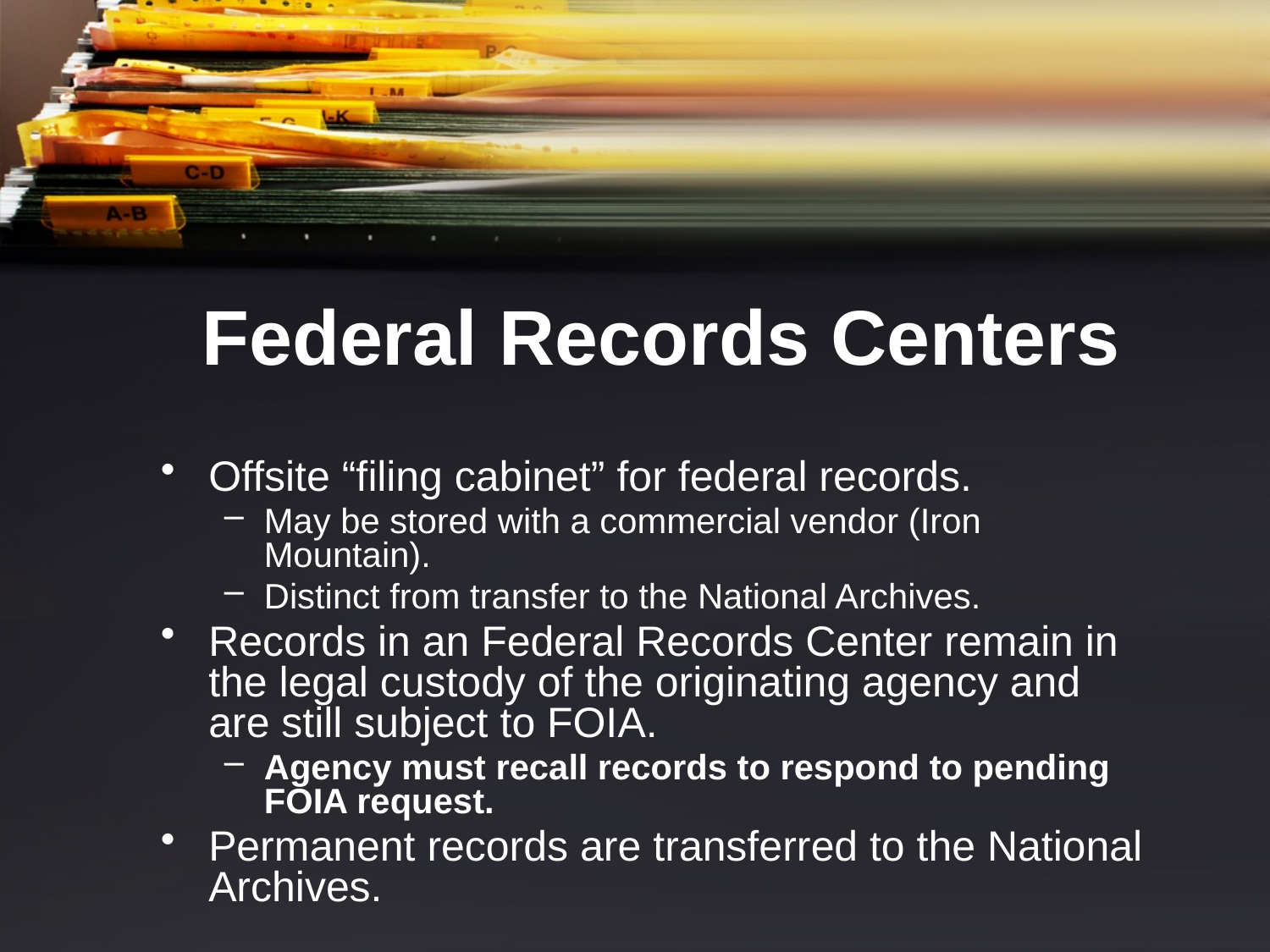

Offsite “filing cabinet” for federal records.
May be stored with a commercial vendor (Iron Mountain).
Distinct from transfer to the National Archives.
Records in an Federal Records Center remain in the legal custody of the originating agency and are still subject to FOIA.
Agency must recall records to respond to pending FOIA request.
Permanent records are transferred to the National Archives.
Federal Records Centers